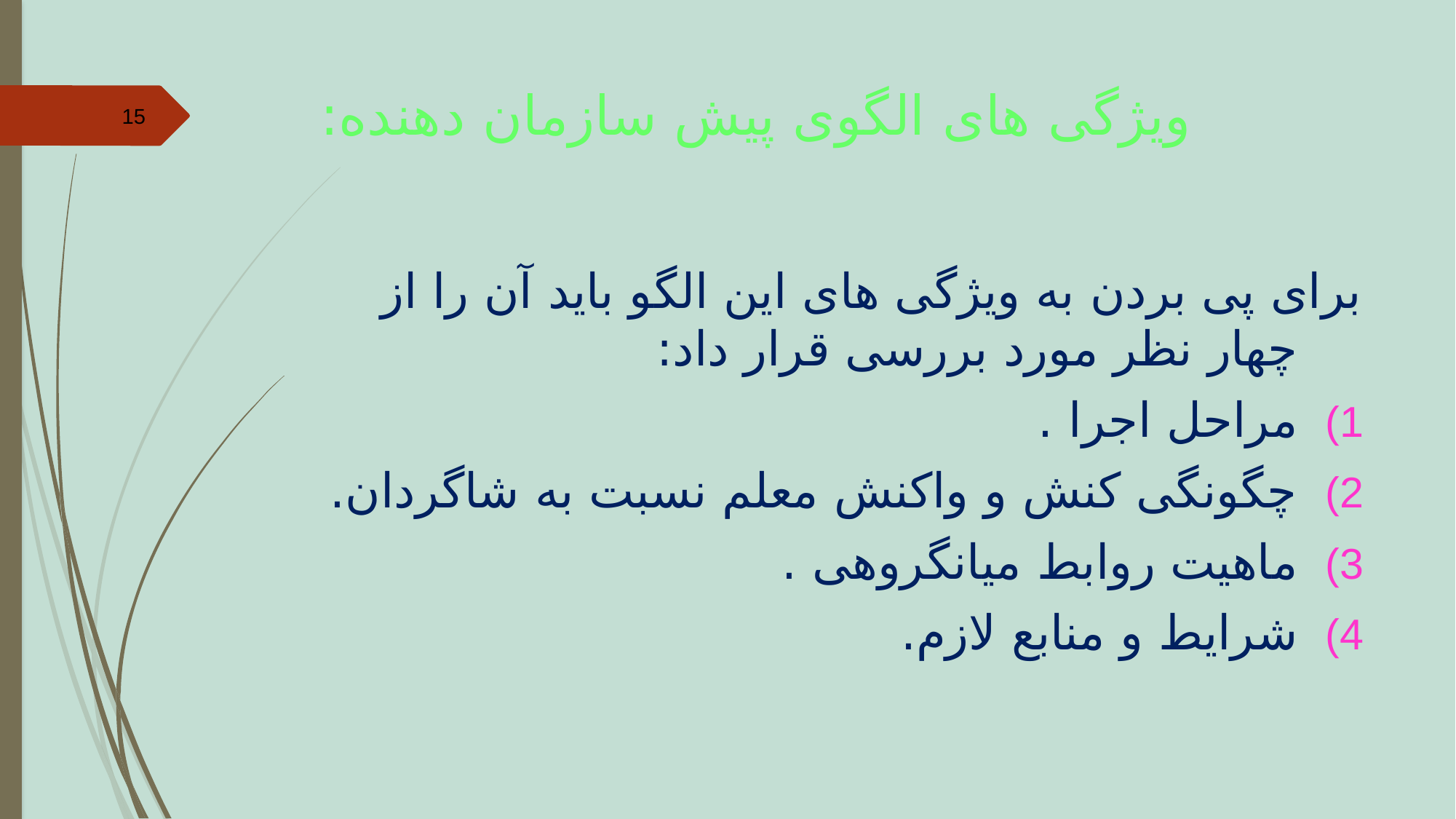

# ویژگی های الگوی پیش سازمان دهنده:
15
برای پی بردن به ویژگی های این الگو باید آن را از چهار نظر مورد بررسی قرار داد:
مراحل اجرا .
چگونگی کنش و واکنش معلم نسبت به شاگردان.
ماهیت روابط میانگروهی .
شرایط و منابع لازم.